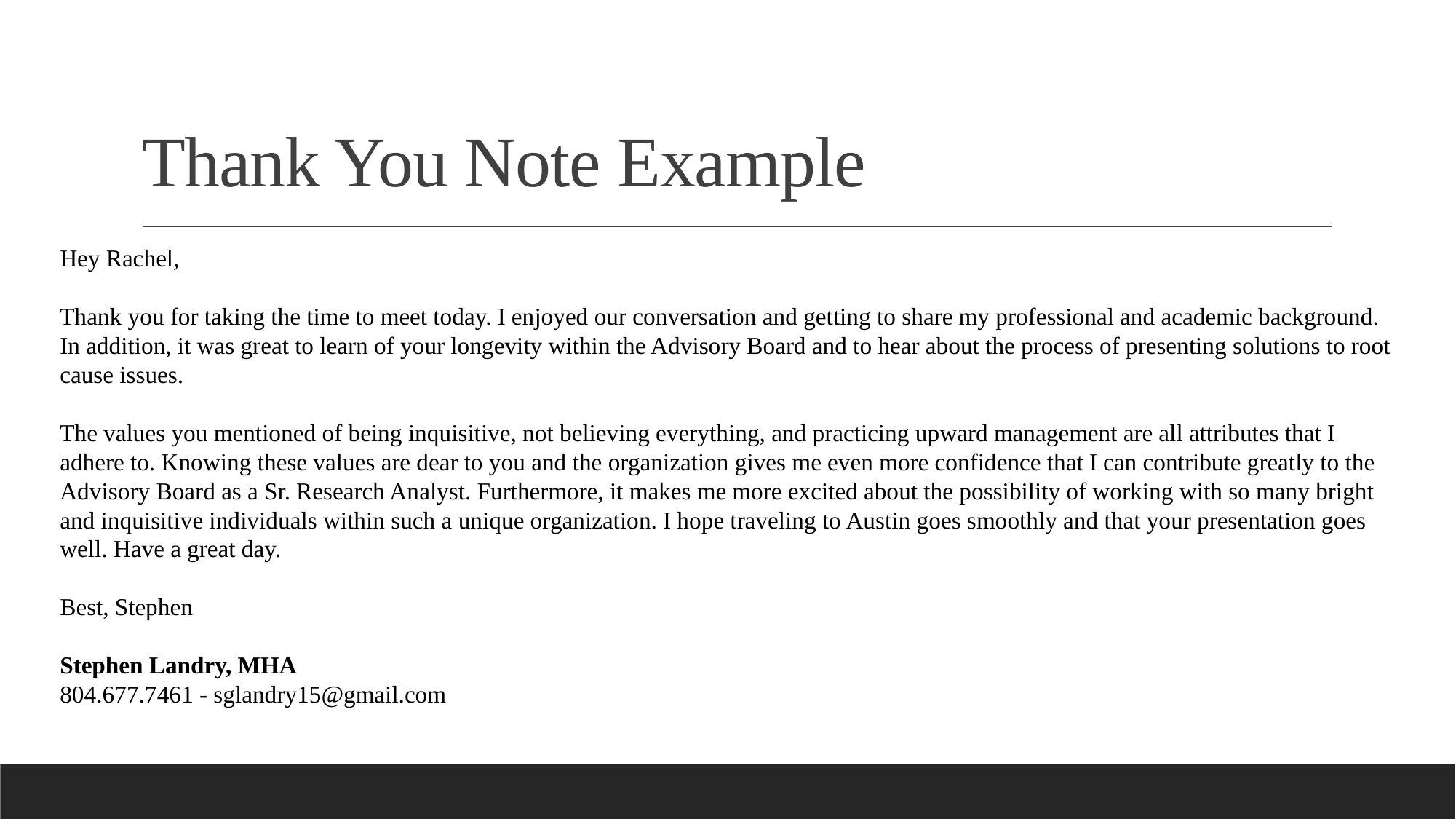

# Thank You Note Example
Hey Rachel,

Thank you for taking the time to meet today. I enjoyed our conversation and getting to share my professional and academic background. In addition, it was great to learn of your longevity within the Advisory Board and to hear about the process of presenting solutions to root cause issues.

The values you mentioned of being inquisitive, not believing everything, and practicing upward management are all attributes that I adhere to. Knowing these values are dear to you and the organization gives me even more confidence that I can contribute greatly to the Advisory Board as a Sr. Research Analyst. Furthermore, it makes me more excited about the possibility of working with so many bright and inquisitive individuals within such a unique organization. I hope traveling to Austin goes smoothly and that your presentation goes well. Have a great day.

Best, Stephen

Stephen Landry, MHA
804.677.7461 - sglandry15@gmail.com